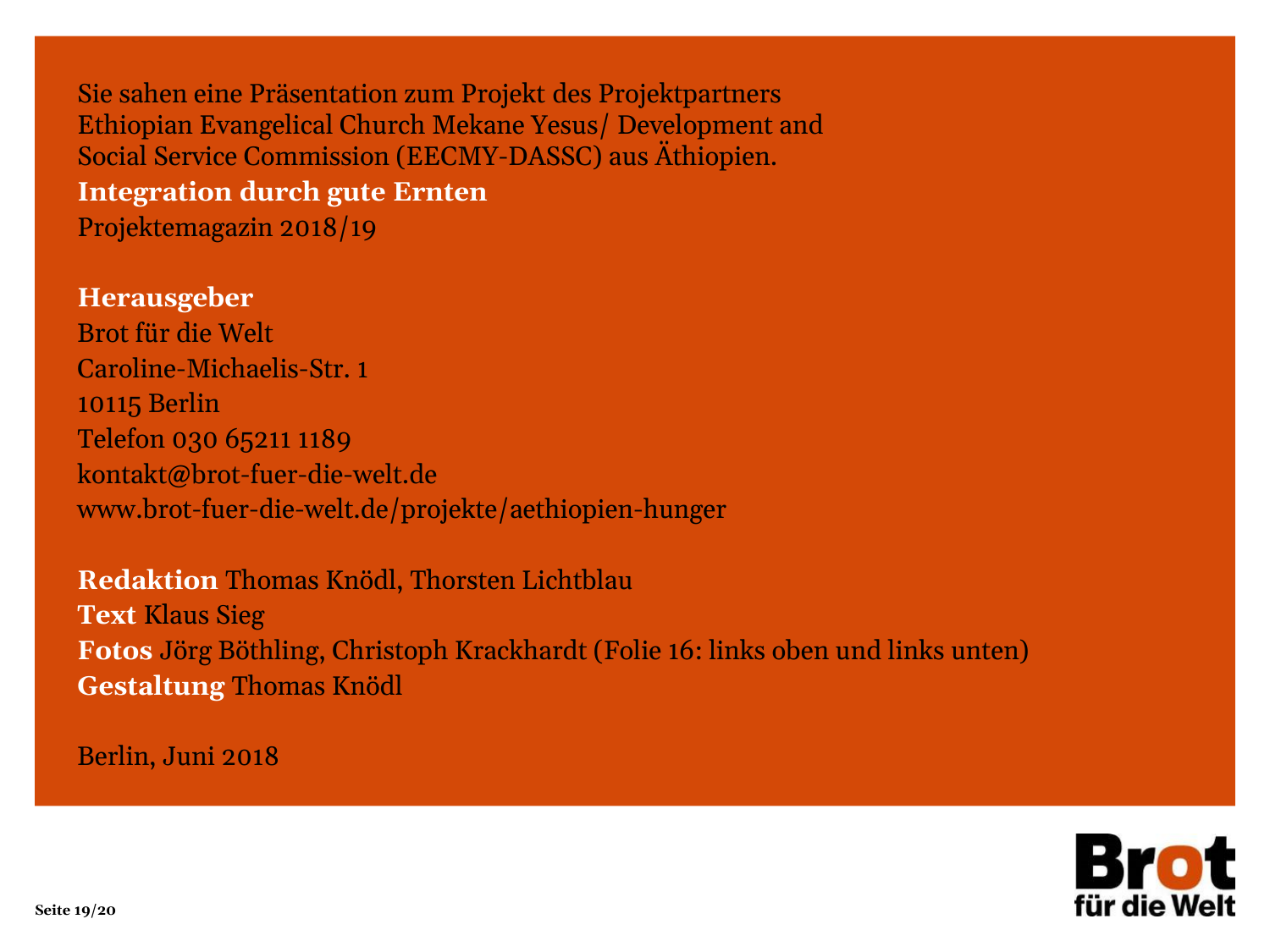

Sie sahen eine Präsentation zum Projekt des Projektpartners
Ethiopian Evangelical Church Mekane Yesus/ Development and
Social Service Commission (EECMY-DASSC) aus Äthiopien.
Integration durch gute Ernten
Projektemagazin 2018/19

Herausgeber
Brot für die Welt
Caroline-Michaelis-Str. 1
10115 Berlin
Telefon 030 65211 1189
kontakt@brot-fuer-die-welt.de
www.brot-fuer-die-welt.de/projekte/aethiopien-hunger

Redaktion Thomas Knödl, Thorsten Lichtblau
Text Klaus Sieg
Fotos Jörg Böthling, Christoph Krackhardt (Folie 16: links oben und links unten)
Gestaltung Thomas Knödl

Berlin, Juni 2018